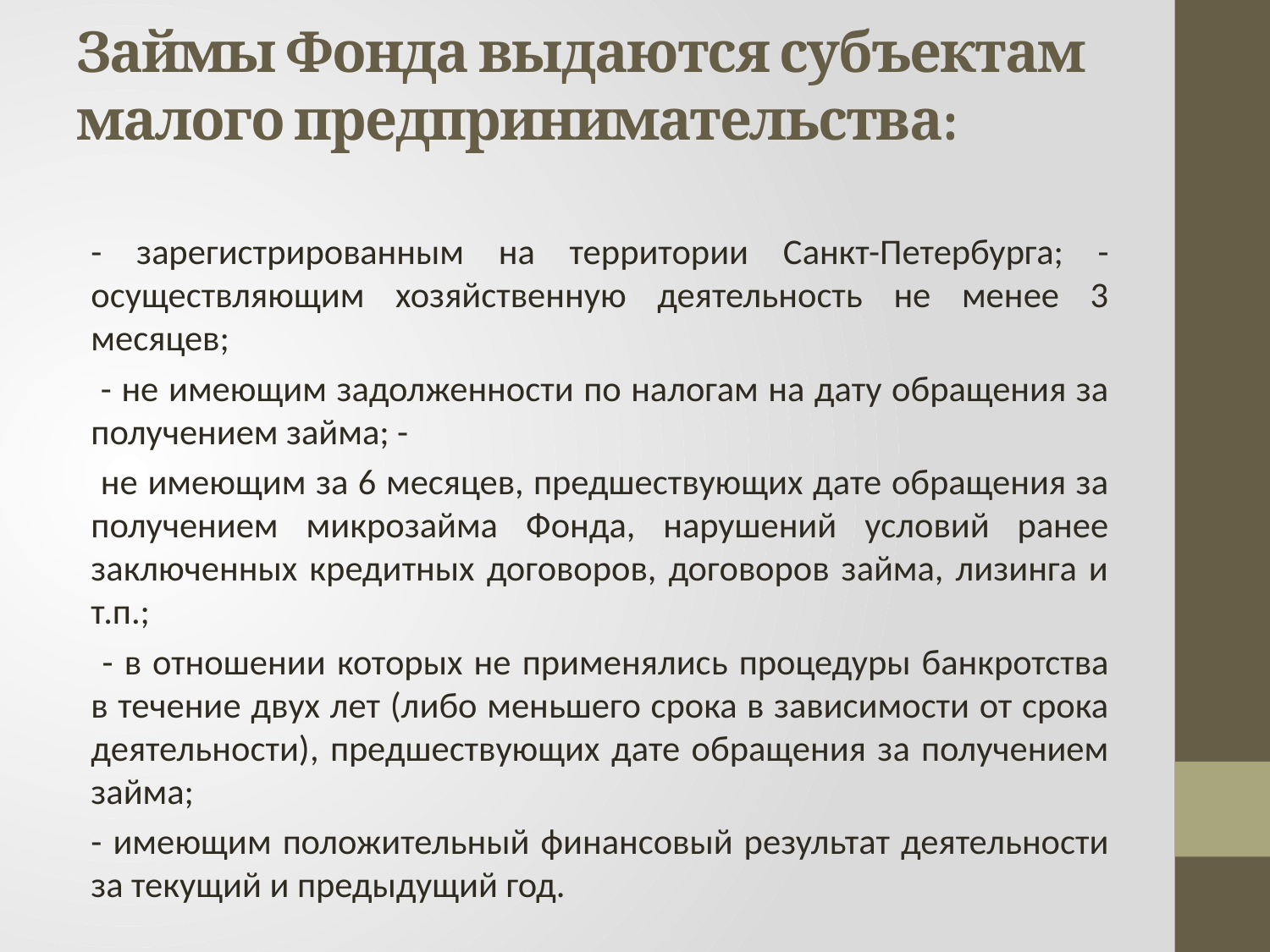

# Займы Фонда выдаются субъектам малого предпринимательства:
- зарегистрированным на территории Санкт-Петербурга; - осуществляющим хозяйственную деятельность не менее 3 месяцев;
 - не имеющим задолженности по налогам на дату обращения за получением займа; -
 не имеющим за 6 месяцев, предшествующих дате обращения за получением микрозайма Фонда, нарушений условий ранее заключенных кредитных договоров, договоров займа, лизинга и т.п.;
 - в отношении которых не применялись процедуры банкротства в течение двух лет (либо меньшего срока в зависимости от срока деятельности), предшествующих дате обращения за получением займа;
- имеющим положительный финансовый результат деятельности за текущий и предыдущий год.